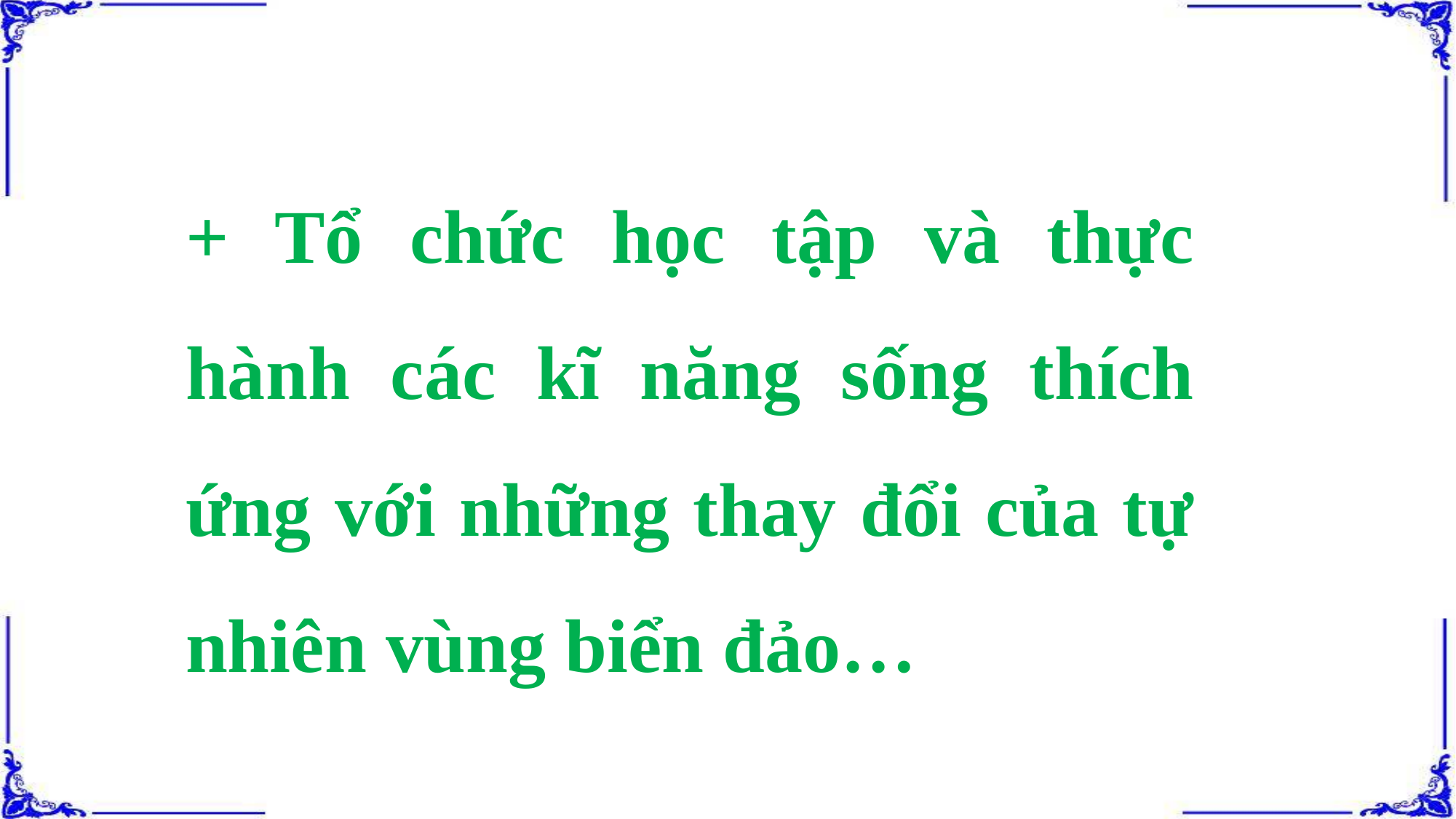

+ Tổ chức học tập và thực hành các kĩ năng sống thích ứng với những thay đổi của tự nhiên vùng biển đảo…